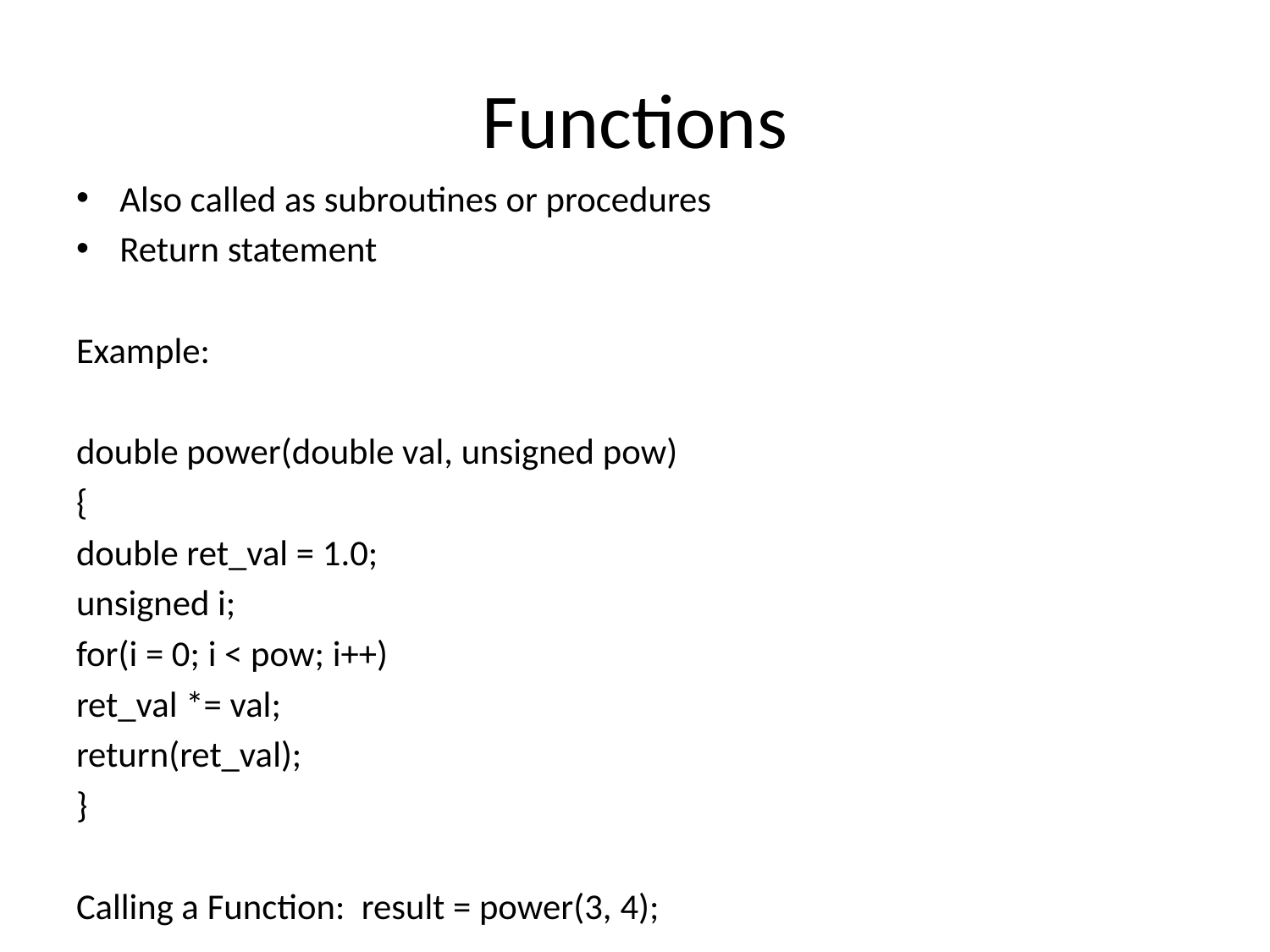

# Functions
Also called as subroutines or procedures
Return statement

Example:

double power(double val, unsigned pow)
{
double ret_val = 1.0;
unsigned i;
for(i = 0; i < pow; i++)
ret_val *= val;
return(ret_val);
}

Calling a Function:  result = power(3, 4);